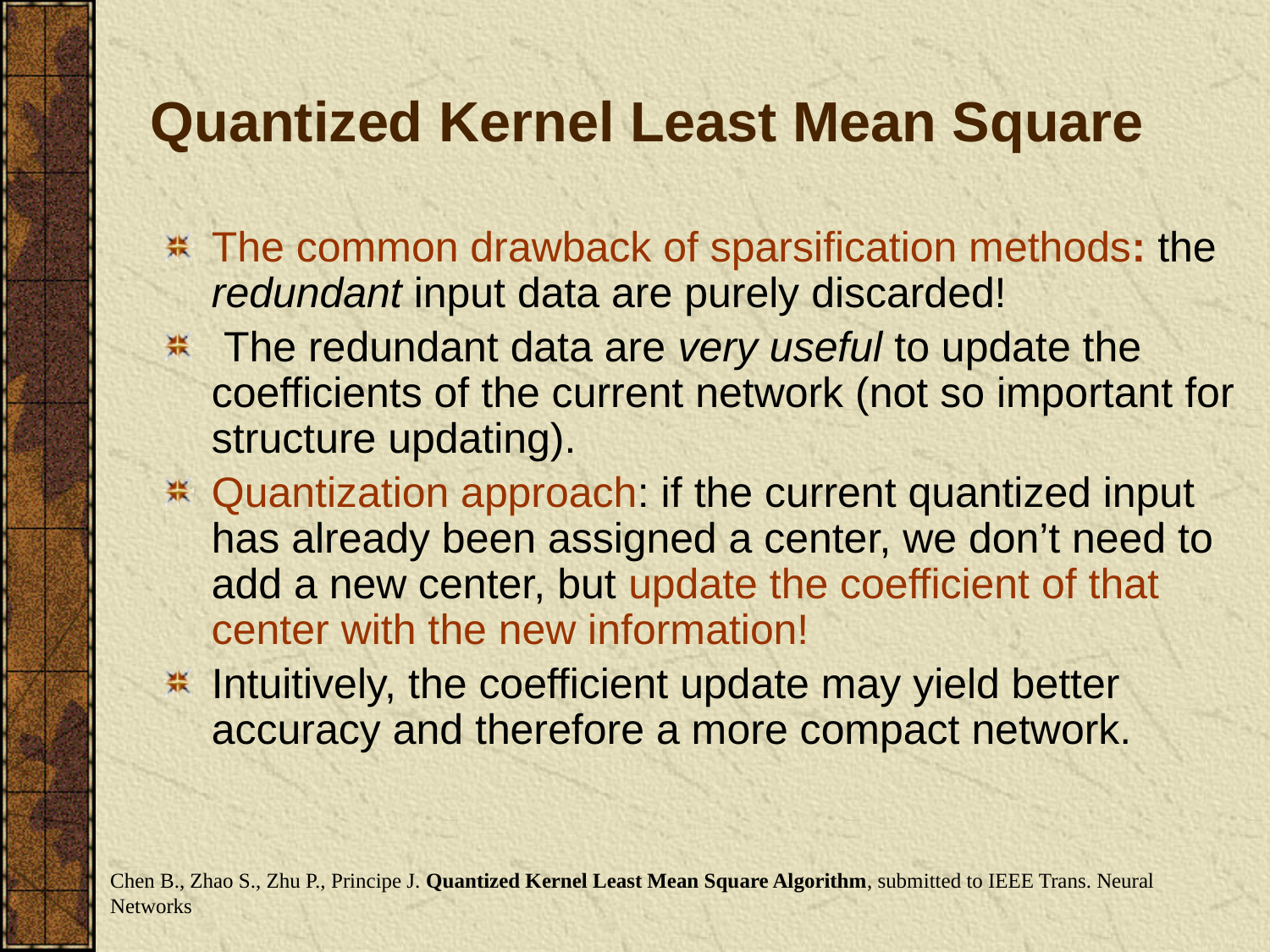

# Quantized Kernel Least Mean Square
The common drawback of sparsification methods: the redundant input data are purely discarded!
 The redundant data are very useful to update the coefficients of the current network (not so important for structure updating).
Quantization approach: if the current quantized input has already been assigned a center, we don’t need to add a new center, but update the coefficient of that center with the new information!
Intuitively, the coefficient update may yield better accuracy and therefore a more compact network.

Chen B., Zhao S., Zhu P., Principe J. Quantized Kernel Least Mean Square Algorithm, submitted to IEEE Trans. Neural Networks